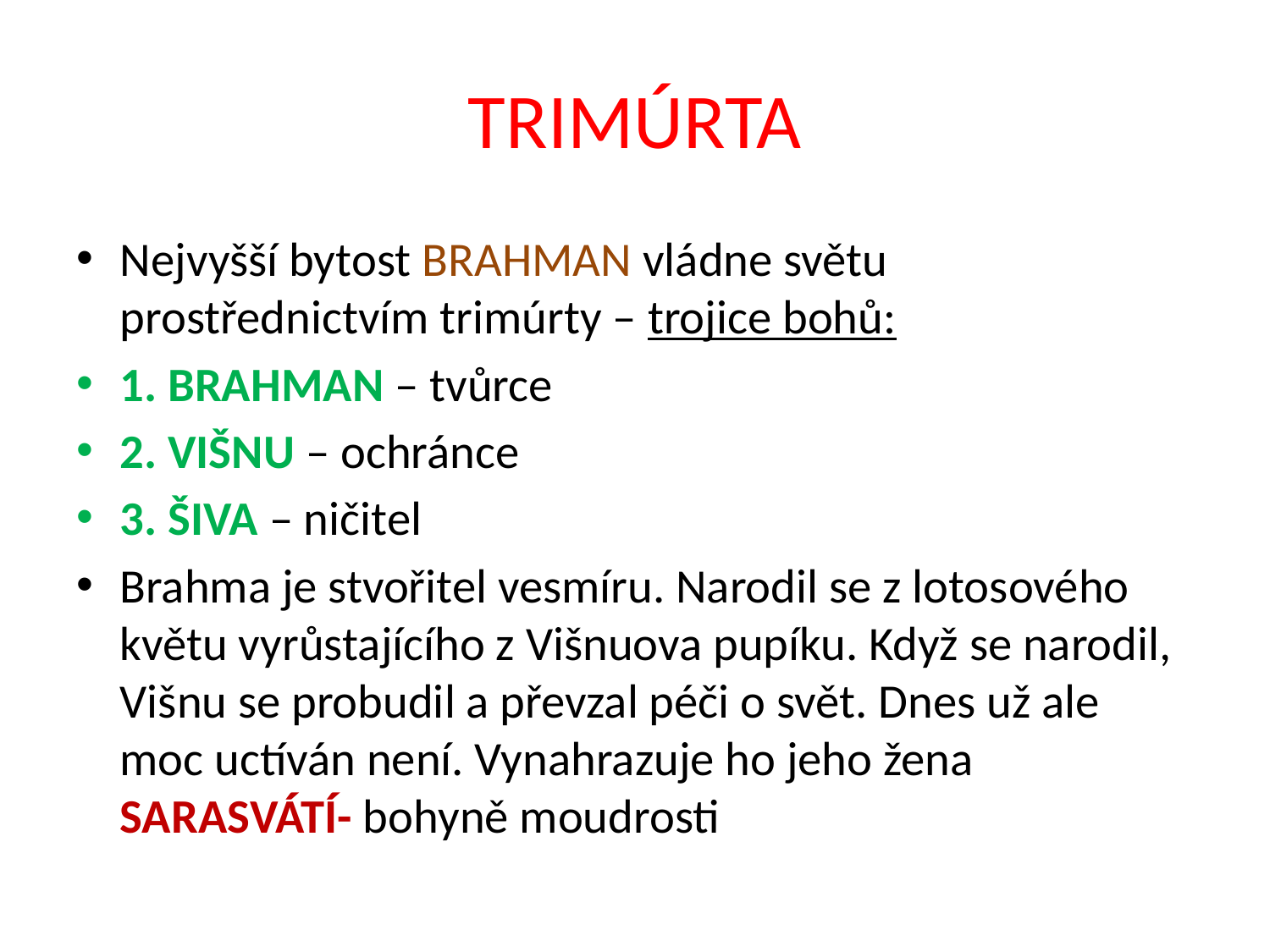

# TRIMÚRTA
Nejvyšší bytost BRAHMAN vládne světu prostřednictvím trimúrty – trojice bohů:
1. BRAHMAN – tvůrce
2. VIŠNU – ochránce
3. ŠIVA – ničitel
Brahma je stvořitel vesmíru. Narodil se z lotosového květu vyrůstajícího z Višnuova pupíku. Když se narodil, Višnu se probudil a převzal péči o svět. Dnes už ale moc uctíván není. Vynahrazuje ho jeho žena SARASVÁTÍ- bohyně moudrosti